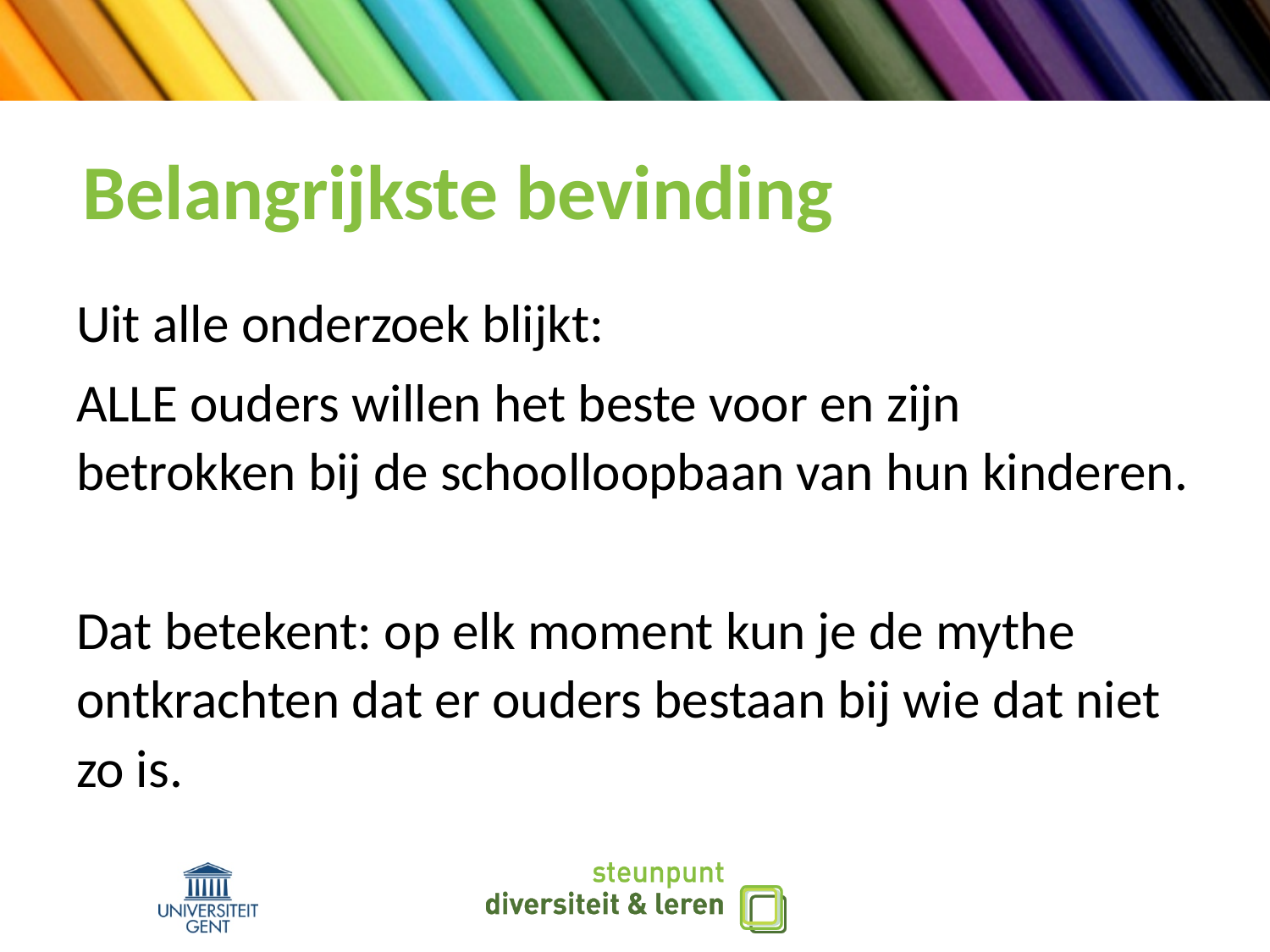

# Belangrijkste bevinding
Uit alle onderzoek blijkt:
ALLE ouders willen het beste voor en zijn betrokken bij de schoolloopbaan van hun kinderen.

Dat betekent: op elk moment kun je de mythe ontkrachten dat er ouders bestaan bij wie dat niet zo is.